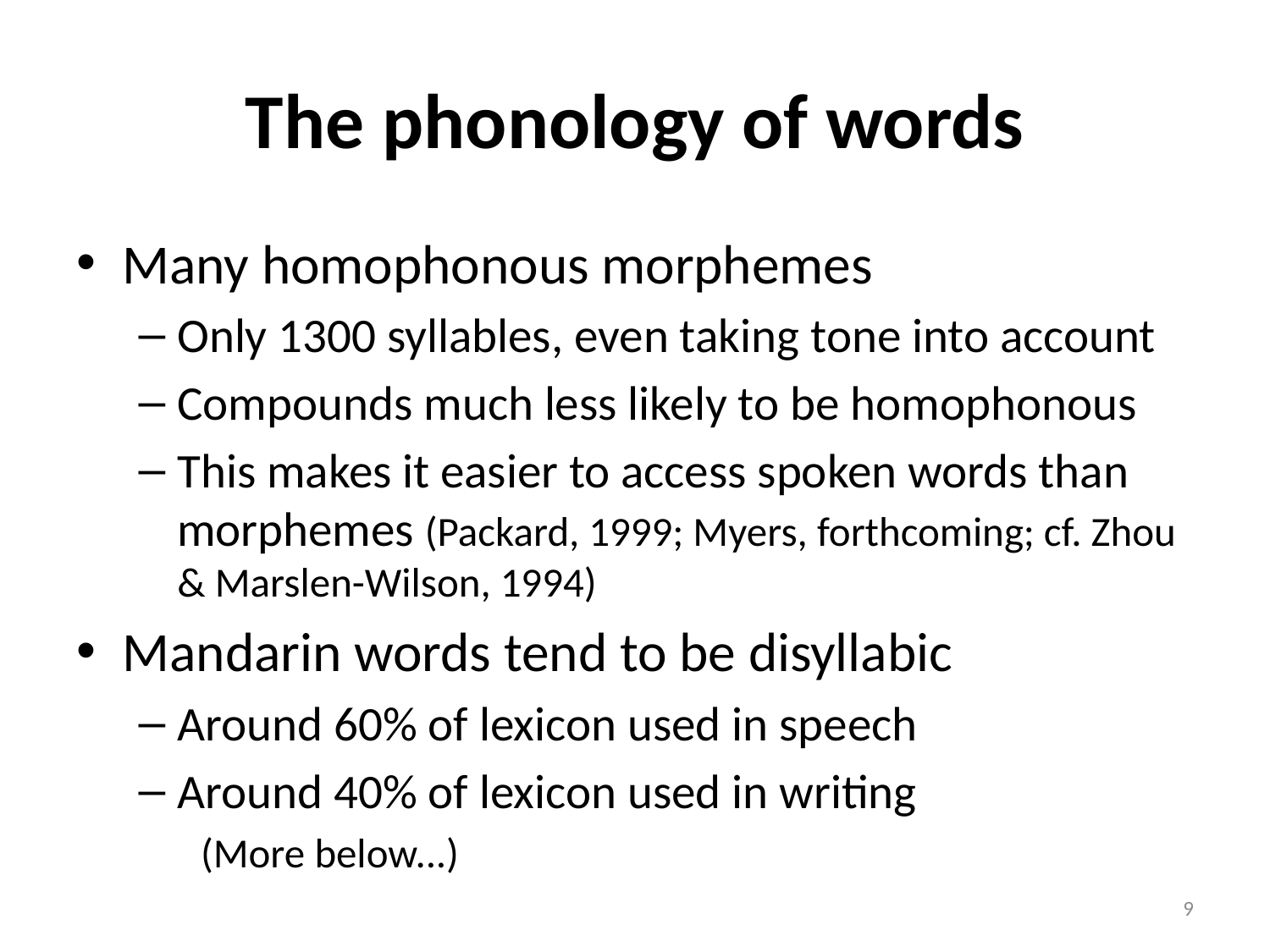

# The phonology of words
Many homophonous morphemes
Only 1300 syllables, even taking tone into account
Compounds much less likely to be homophonous
This makes it easier to access spoken words than morphemes (Packard, 1999; Myers, forthcoming; cf. Zhou & Marslen-Wilson, 1994)
Mandarin words tend to be disyllabic
Around 60% of lexicon used in speech
Around 40% of lexicon used in writing
(More below...)
9